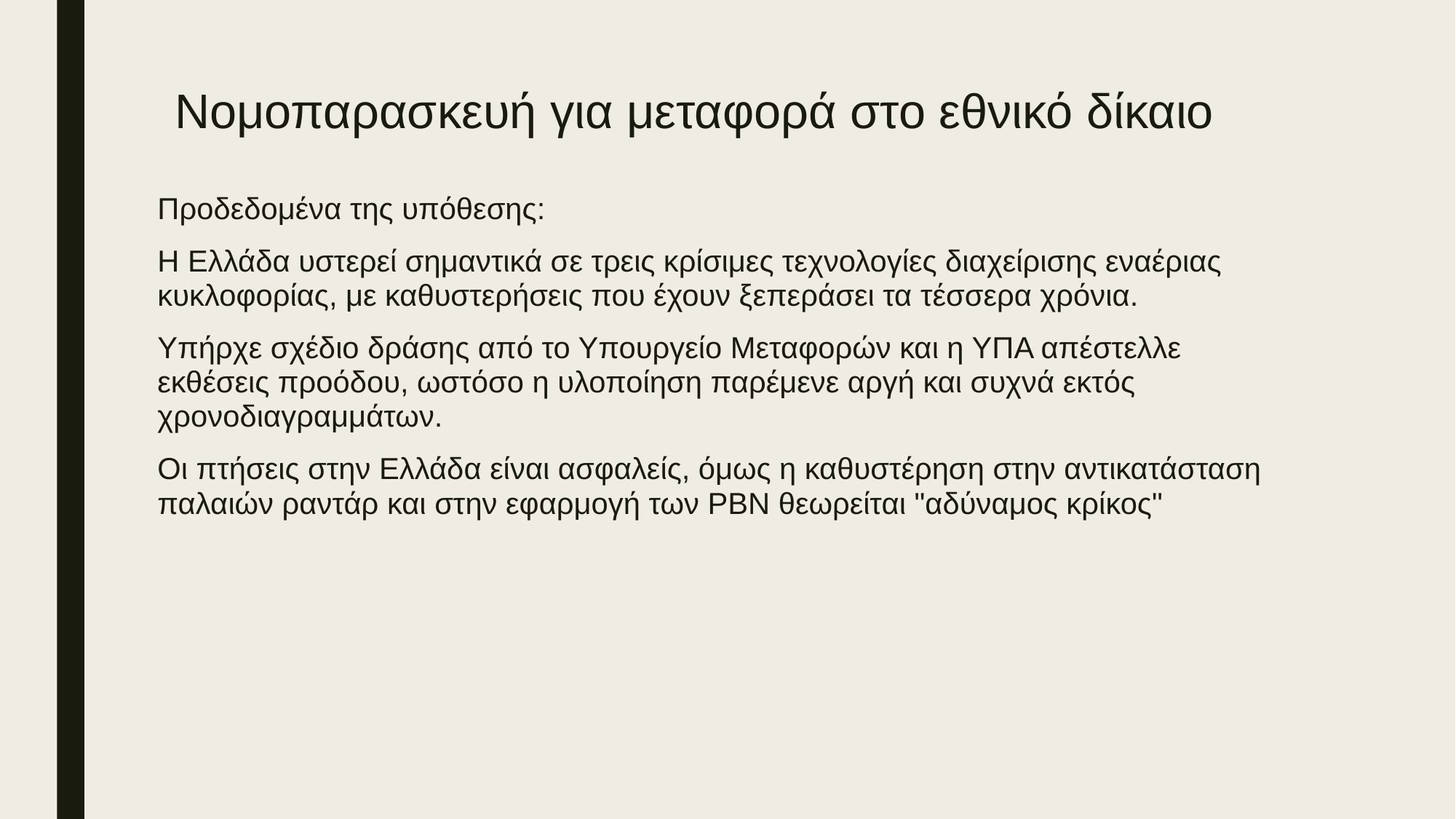

# Νομοπαρασκευή για μεταφορά στο εθνικό δίκαιο
Προδεδομένα της υπόθεσης:
Η Ελλάδα υστερεί σημαντικά σε τρεις κρίσιμες τεχνολογίες διαχείρισης εναέριας κυκλοφορίας, με καθυστερήσεις που έχουν ξεπεράσει τα τέσσερα χρόνια.
Υπήρχε σχέδιο δράσης από το Υπουργείο Μεταφορών και η ΥΠΑ απέστελλε εκθέσεις προόδου, ωστόσο η υλοποίηση παρέμενε αργή και συχνά εκτός χρονοδιαγραμμάτων.
Οι πτήσεις στην Ελλάδα είναι ασφαλείς, όμως η καθυστέρηση στην αντικατάσταση παλαιών ραντάρ και στην εφαρμογή των PBN θεωρείται "αδύναμος κρίκος"